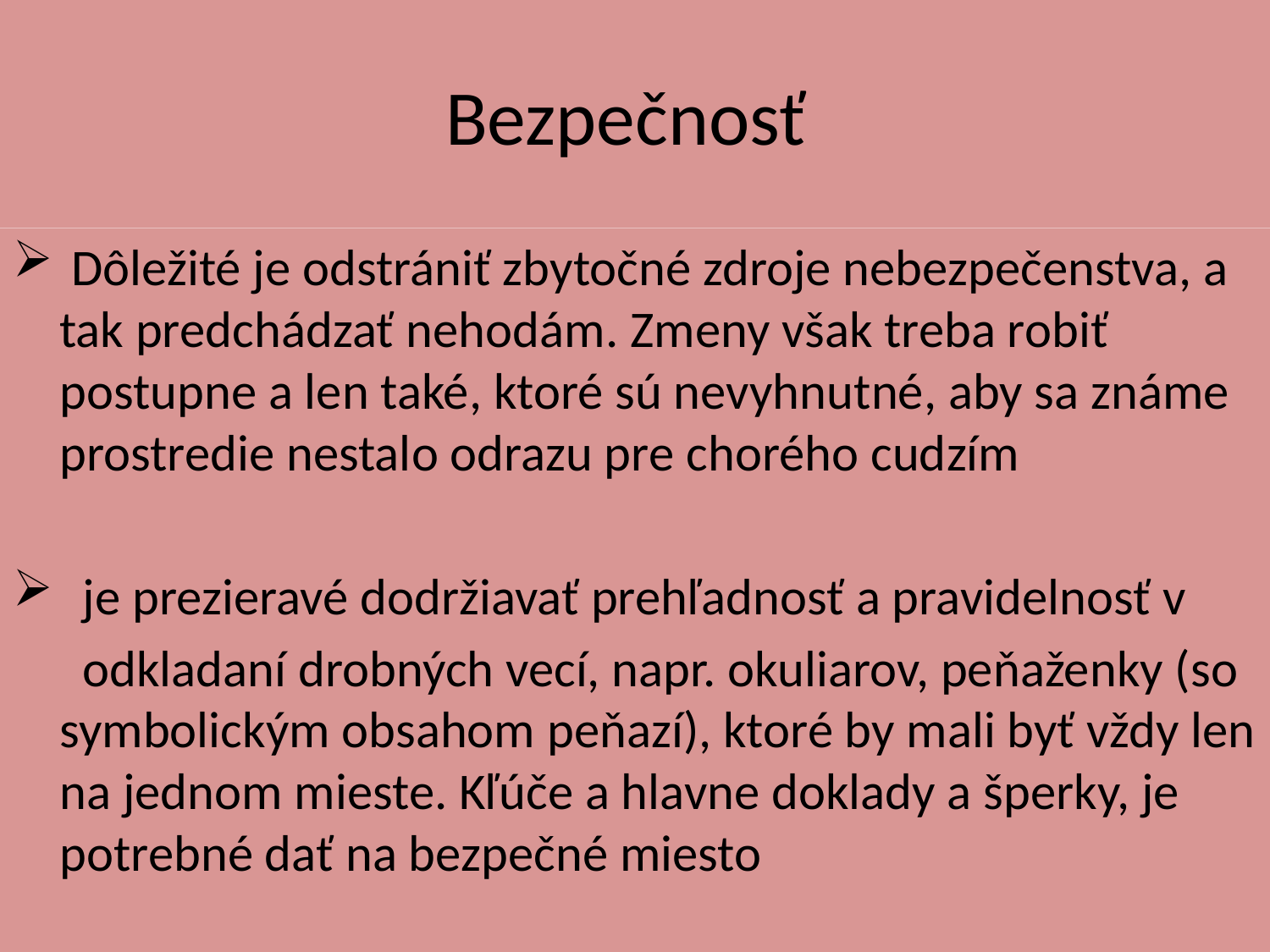

# Bezpečnosť
 Dôležité je odstrániť zbytočné zdroje nebezpečenstva, a tak predchádzať nehodám. Zmeny však treba robiť postupne a len také, ktoré sú nevyhnutné, aby sa známe prostredie nestalo odrazu pre chorého cudzím

  je prezieravé dodržiavať prehľadnosť a pravidelnosť v
      odkladaní drobných vecí, napr. okuliarov, peňaženky (so symbolickým obsahom peňazí), ktoré by mali byť vždy len na jednom mieste. Kľúče a hlavne doklady a šperky, je potrebné dať na bezpečné miesto